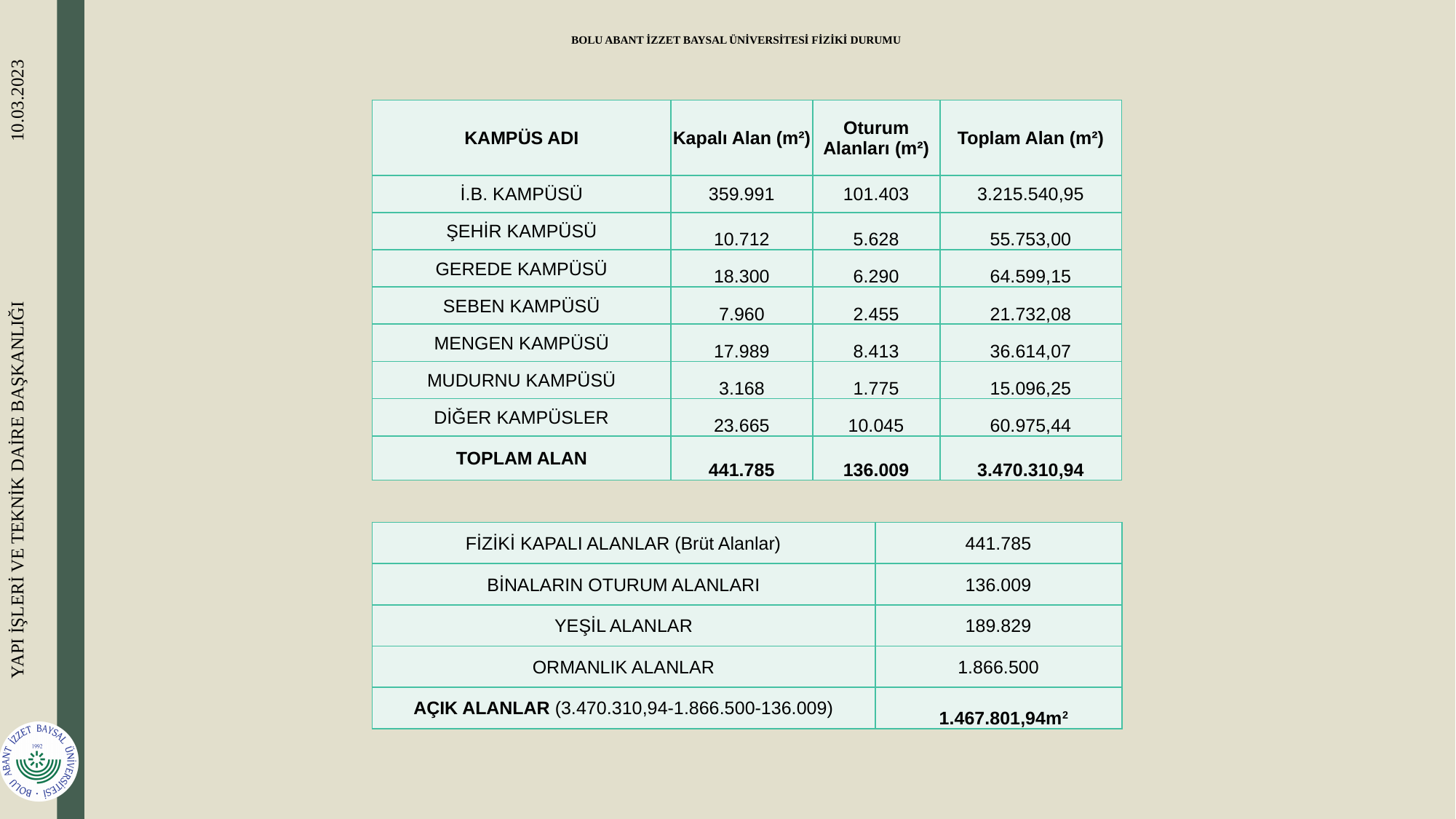

# BOLU ABANT İZZET BAYSAL ÜNİVERSİTESİ FİZİKİ DURUMU
| KAMPÜS ADI | Kapalı Alan (m²) | Oturum Alanları (m²) | Toplam Alan (m²) |
| --- | --- | --- | --- |
| İ.B. KAMPÜSÜ | 359.991 | 101.403 | 3.215.540,95 |
| ŞEHİR KAMPÜSÜ | 10.712 | 5.628 | 55.753,00 |
| GEREDE KAMPÜSÜ | 18.300 | 6.290 | 64.599,15 |
| SEBEN KAMPÜSÜ | 7.960 | 2.455 | 21.732,08 |
| MENGEN KAMPÜSÜ | 17.989 | 8.413 | 36.614,07 |
| MUDURNU KAMPÜSÜ | 3.168 | 1.775 | 15.096,25 |
| DİĞER KAMPÜSLER | 23.665 | 10.045 | 60.975,44 |
| TOPLAM ALAN | 441.785 | 136.009 | 3.470.310,94 |
| FİZİKİ KAPALI ALANLAR (Brüt Alanlar) | 441.785 |
| --- | --- |
| BİNALARIN OTURUM ALANLARI | 136.009 |
| YEŞİL ALANLAR | 189.829 |
| ORMANLIK ALANLAR | 1.866.500 |
| AÇIK ALANLAR (3.470.310,94-1.866.500-136.009) | 1.467.801,94m2 |